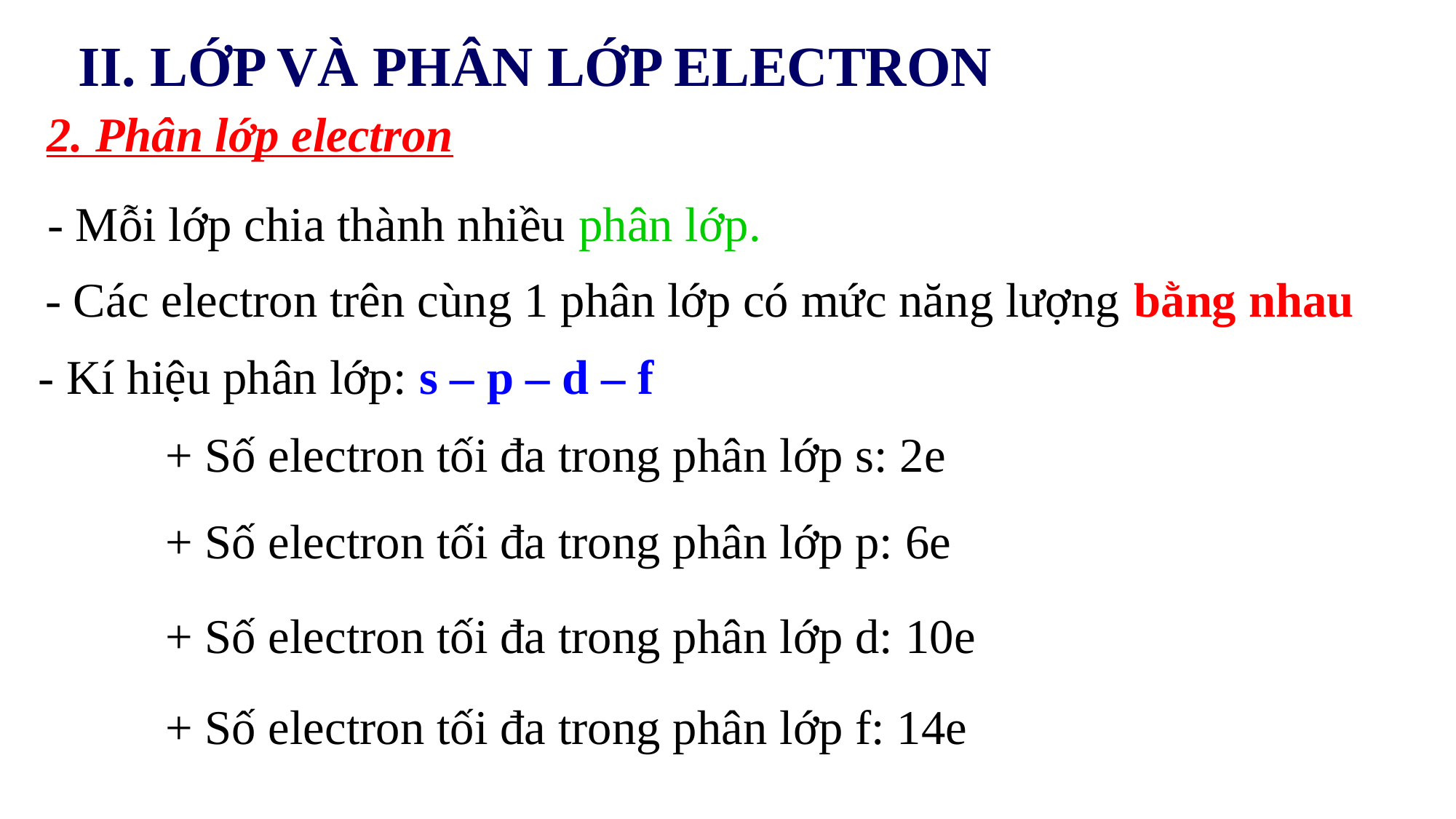

II. LỚP VÀ PHÂN LỚP ELECTRON
2. Phân lớp electron

- Mỗi lớp chia thành nhiều phân lớp.

- Các electron trên cùng 1 phân lớp có mức năng lượng bằng nhau
- Kí hiệu phân lớp: s – p – d – f
+ Số electron tối đa trong phân lớp s: 2e
+ Số electron tối đa trong phân lớp p: 6e
+ Số electron tối đa trong phân lớp d: 10e

+ Số electron tối đa trong phân lớp f: 14e